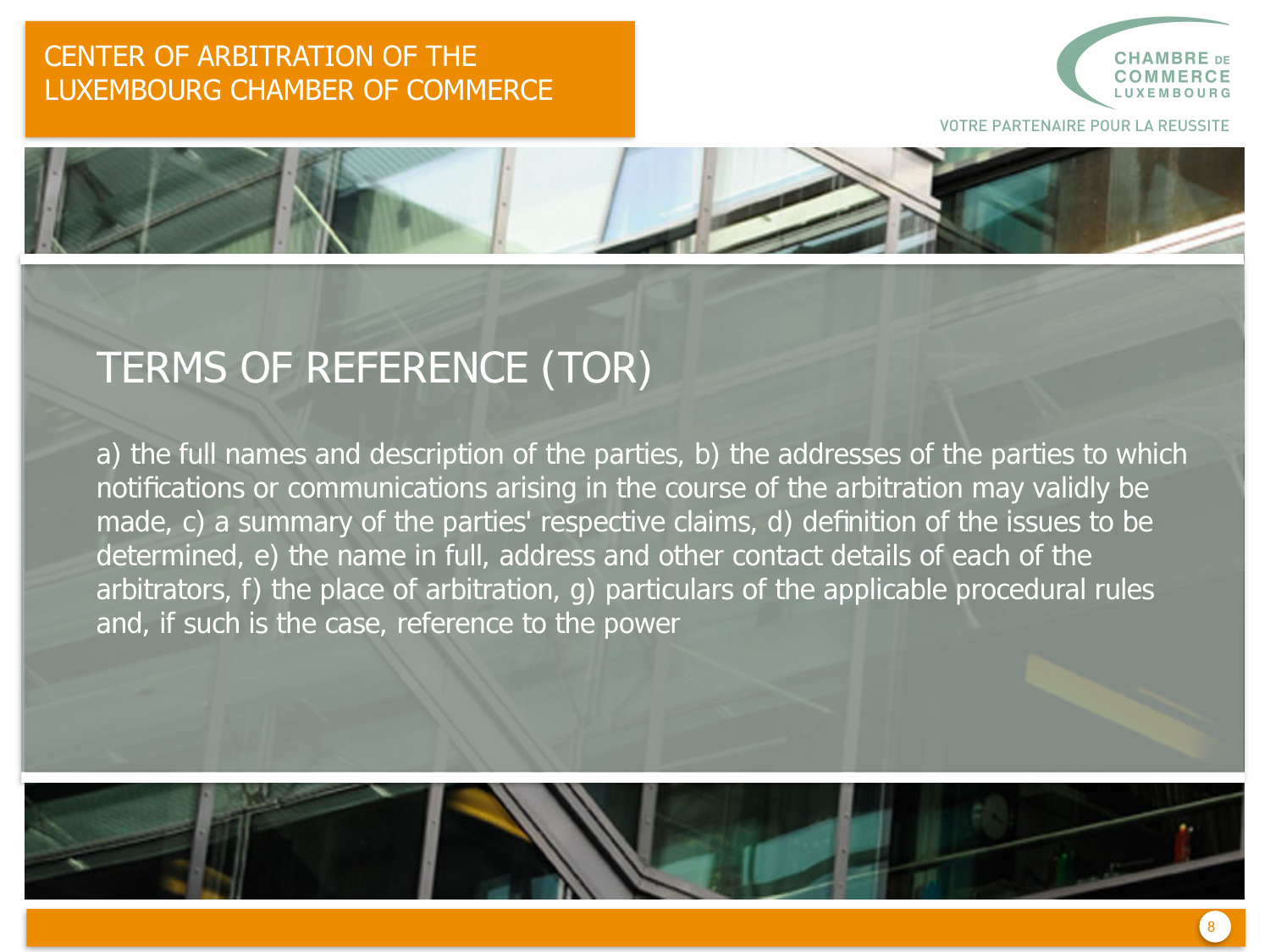

CENTER OF ARBITRATION OF THE Luxembourg CHAMBER OF COMMERCE

	TERMS OF REFERENCE (TOR)

	a) the full names and description of the parties, b) the addresses of the parties to which notifications or communications arising in the course of the arbitration may validly be made, c) a summary of the parties' respective claims, d) definition of the issues to be determined, e) the name in full, address and other contact details of each of the arbitrators, f) the place of arbitration, g) particulars of the applicable procedural rules and, if such is the case, reference to the power